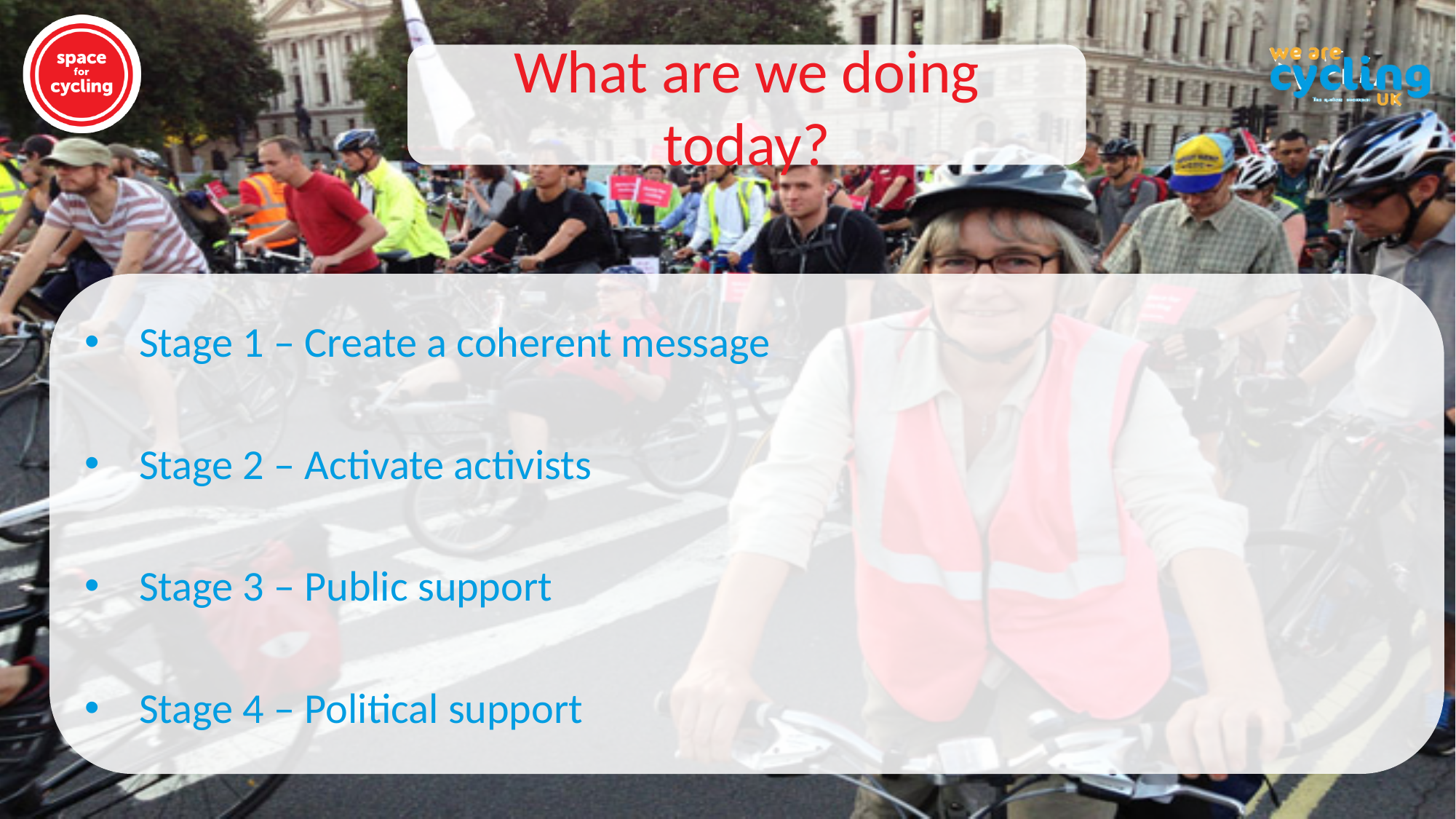

What are we doing today?

Stage 1 – Create a coherent message

Stage 2 – Activate activists

Stage 3 – Public support

Stage 4 – Political support